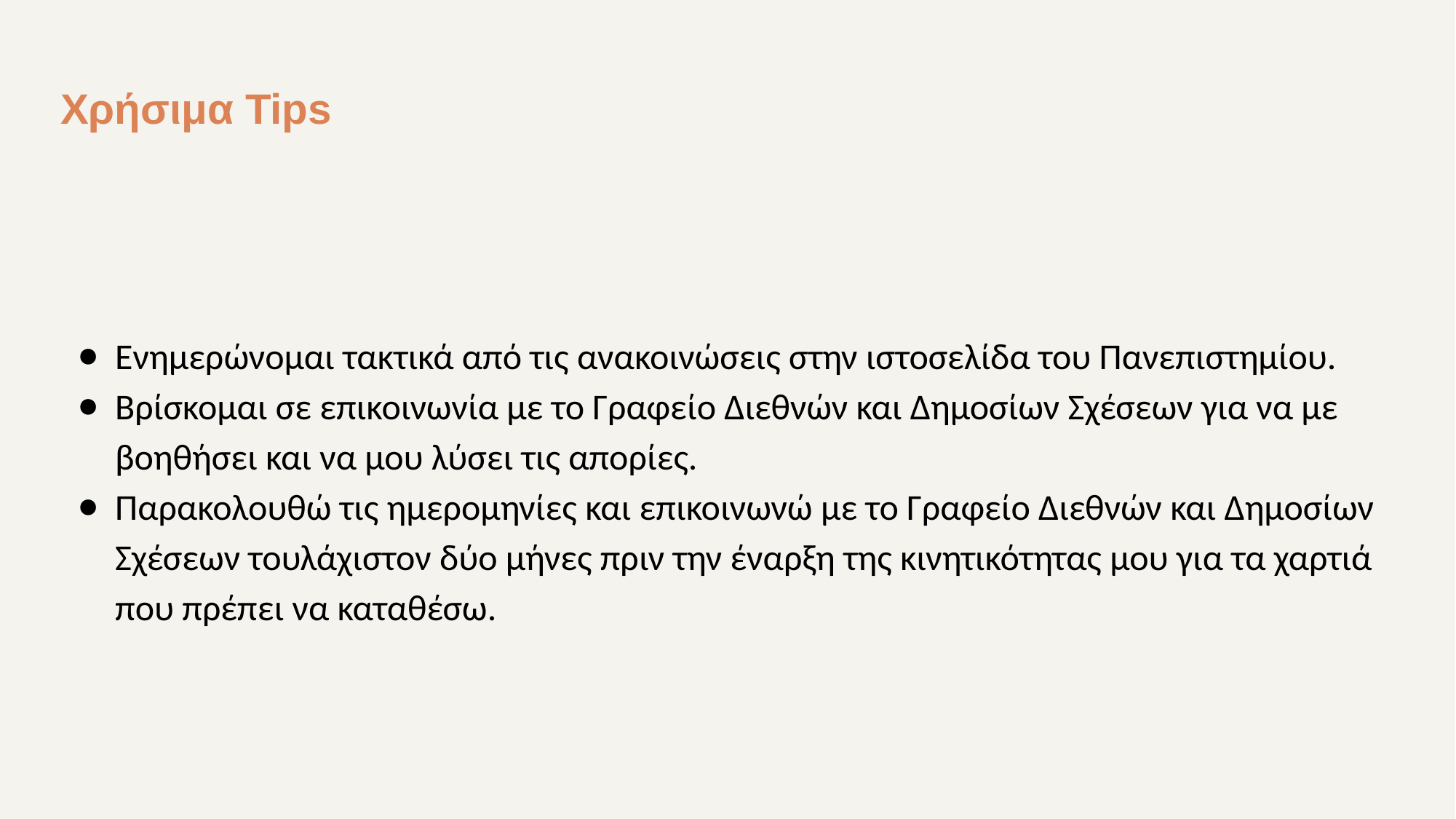

Τμήμα Διεθνών και Δημοσίων Σχέσεων
15
# Χρήσιμα Tips
Ενημερώνομαι τακτικά από τις ανακοινώσεις στην ιστοσελίδα του Πανεπιστημίου.
Βρίσκομαι σε επικοινωνία με το Γραφείο Διεθνών και Δημοσίων Σχέσεων για να με βοηθήσει και να μου λύσει τις απορίες.
Παρακολουθώ τις ημερομηνίες και επικοινωνώ με το Γραφείο Διεθνών και Δημοσίων Σχέσεων τουλάχιστον δύο μήνες πριν την έναρξη της κινητικότητας μου για τα χαρτιά που πρέπει να καταθέσω.